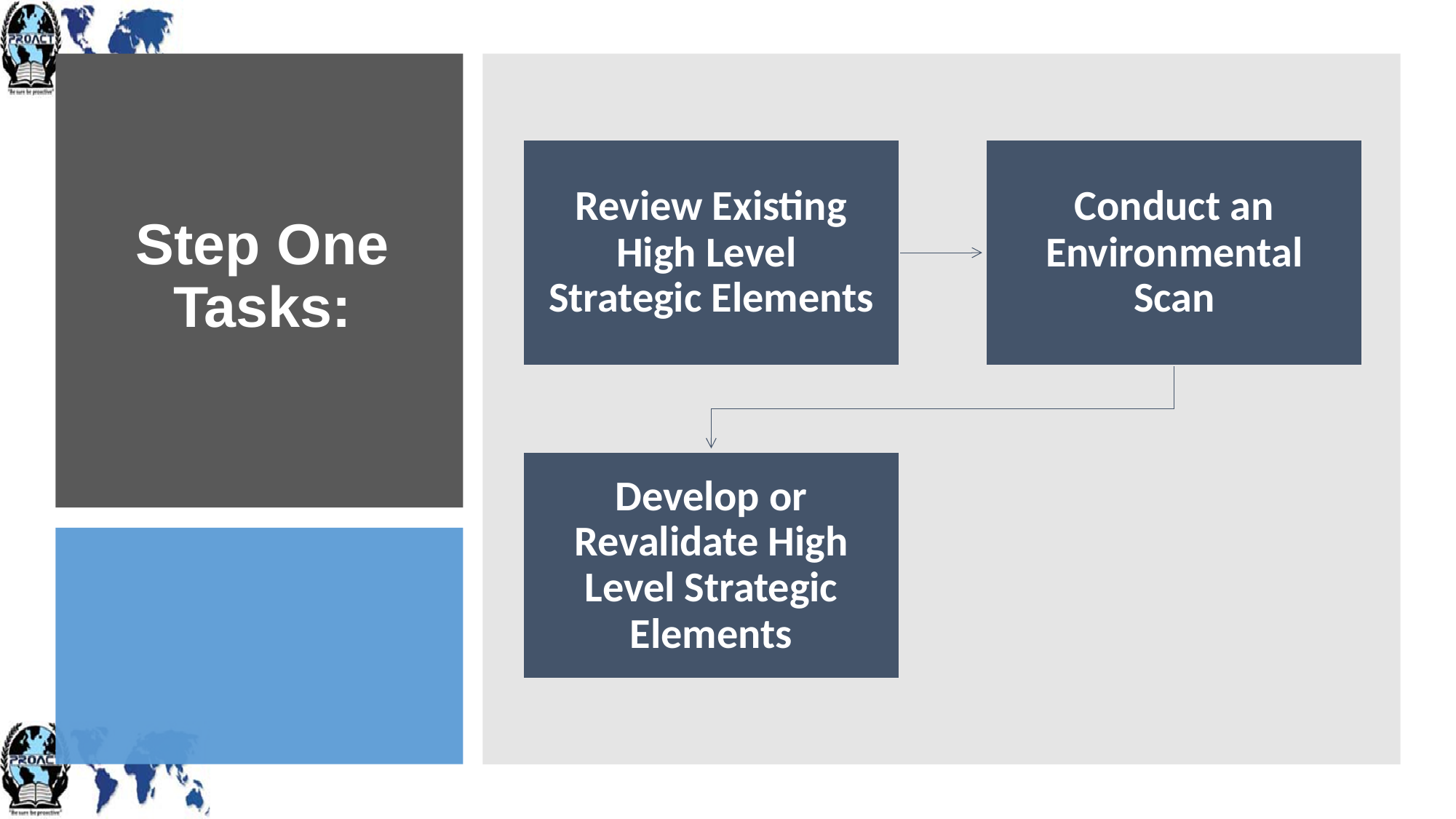

Review Existing High Level  Strategic Elements

Conduct an Environmental Scan
Develop or Revalidate High Level Strategic Elements
# Step One Tasks: